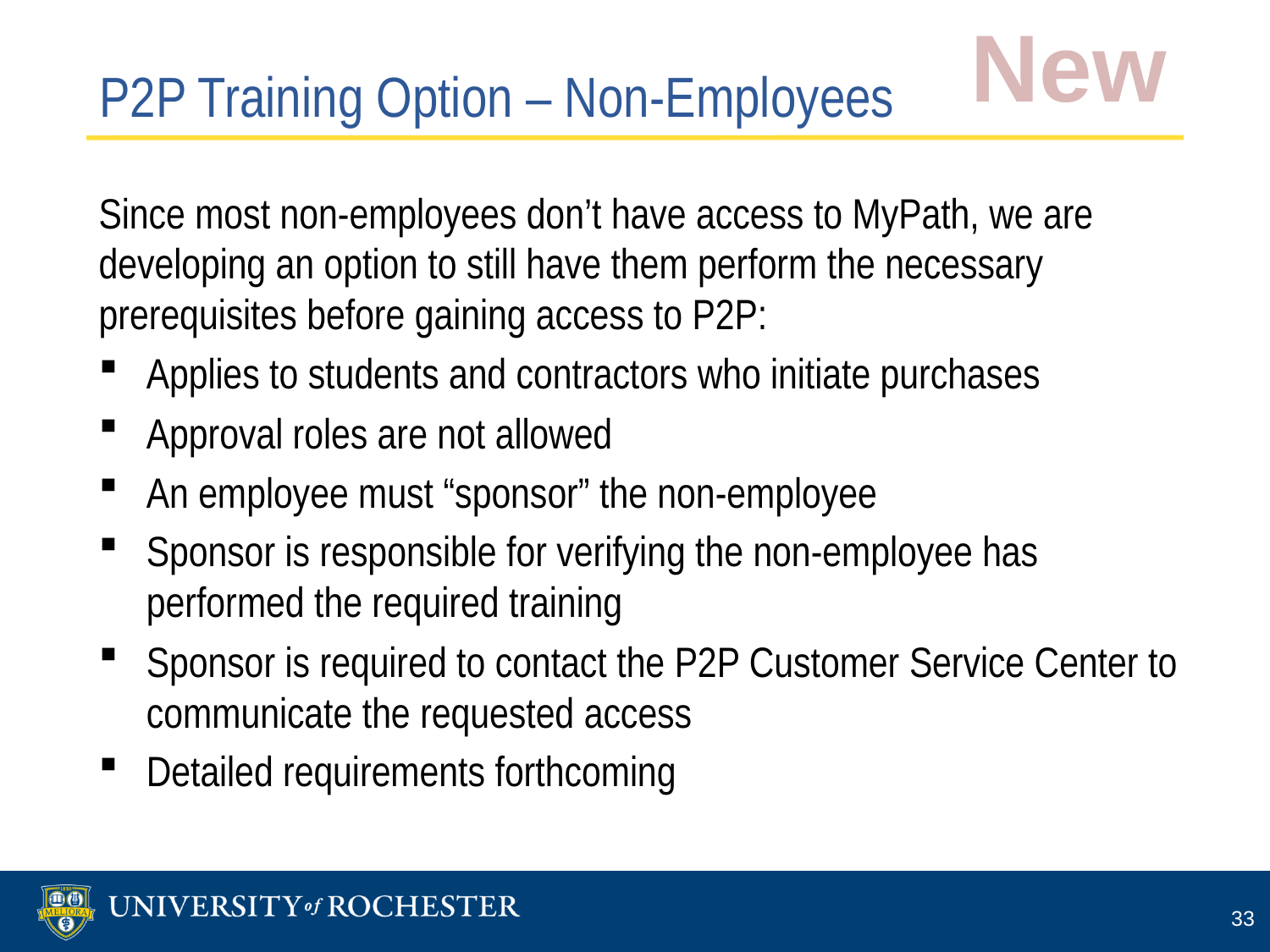

New
# P2P Training Option – Non-Employees
Since most non-employees don’t have access to MyPath, we are developing an option to still have them perform the necessary prerequisites before gaining access to P2P:
Applies to students and contractors who initiate purchases
Approval roles are not allowed
An employee must “sponsor” the non-employee
Sponsor is responsible for verifying the non-employee has performed the required training
Sponsor is required to contact the P2P Customer Service Center to communicate the requested access
Detailed requirements forthcoming
33